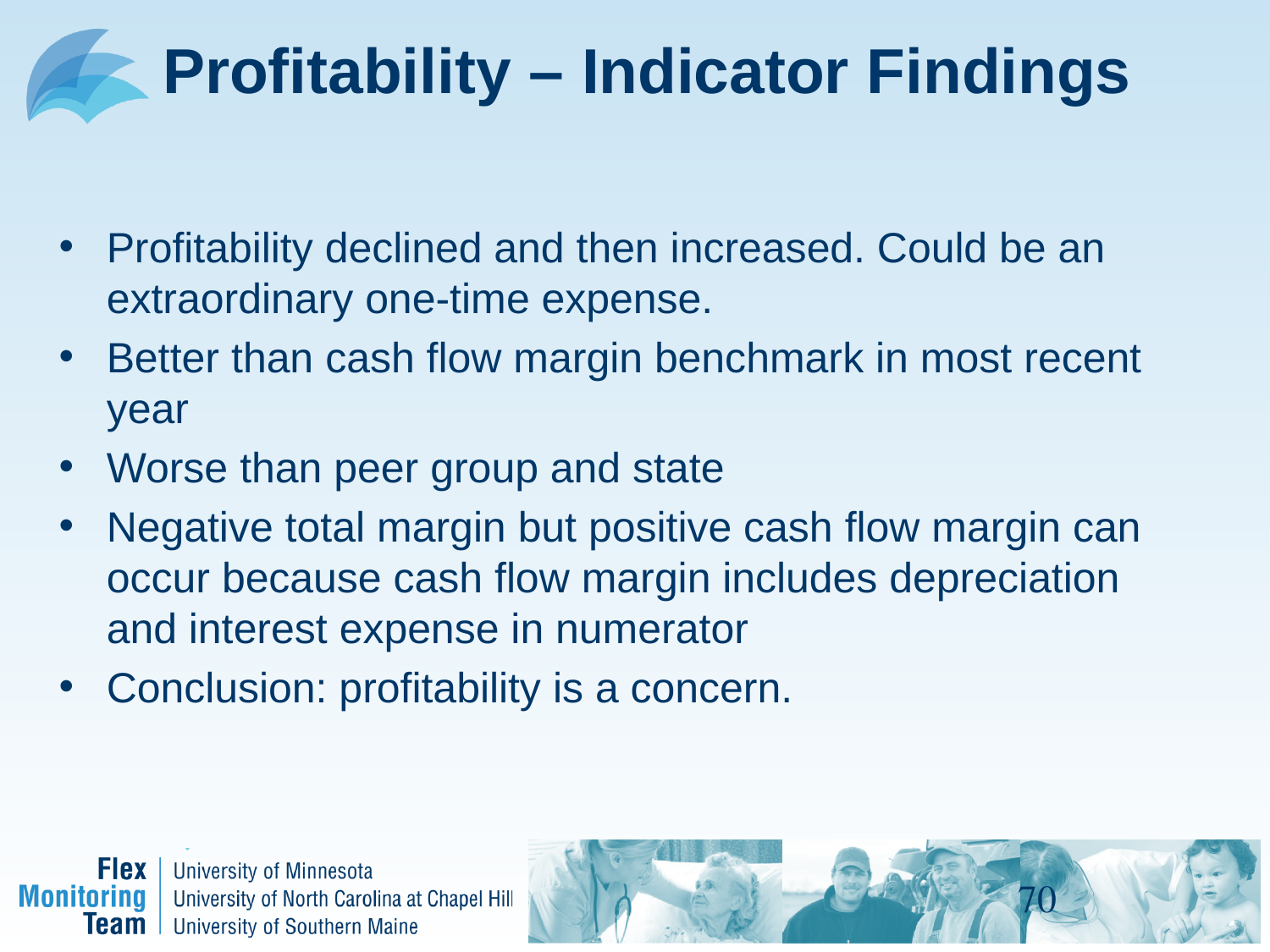

# Profitability – Indicator Findings
Profitability declined and then increased. Could be an extraordinary one-time expense.
Better than cash flow margin benchmark in most recent year
Worse than peer group and state
Negative total margin but positive cash flow margin can occur because cash flow margin includes depreciation and interest expense in numerator
Conclusion: profitability is a concern.

70